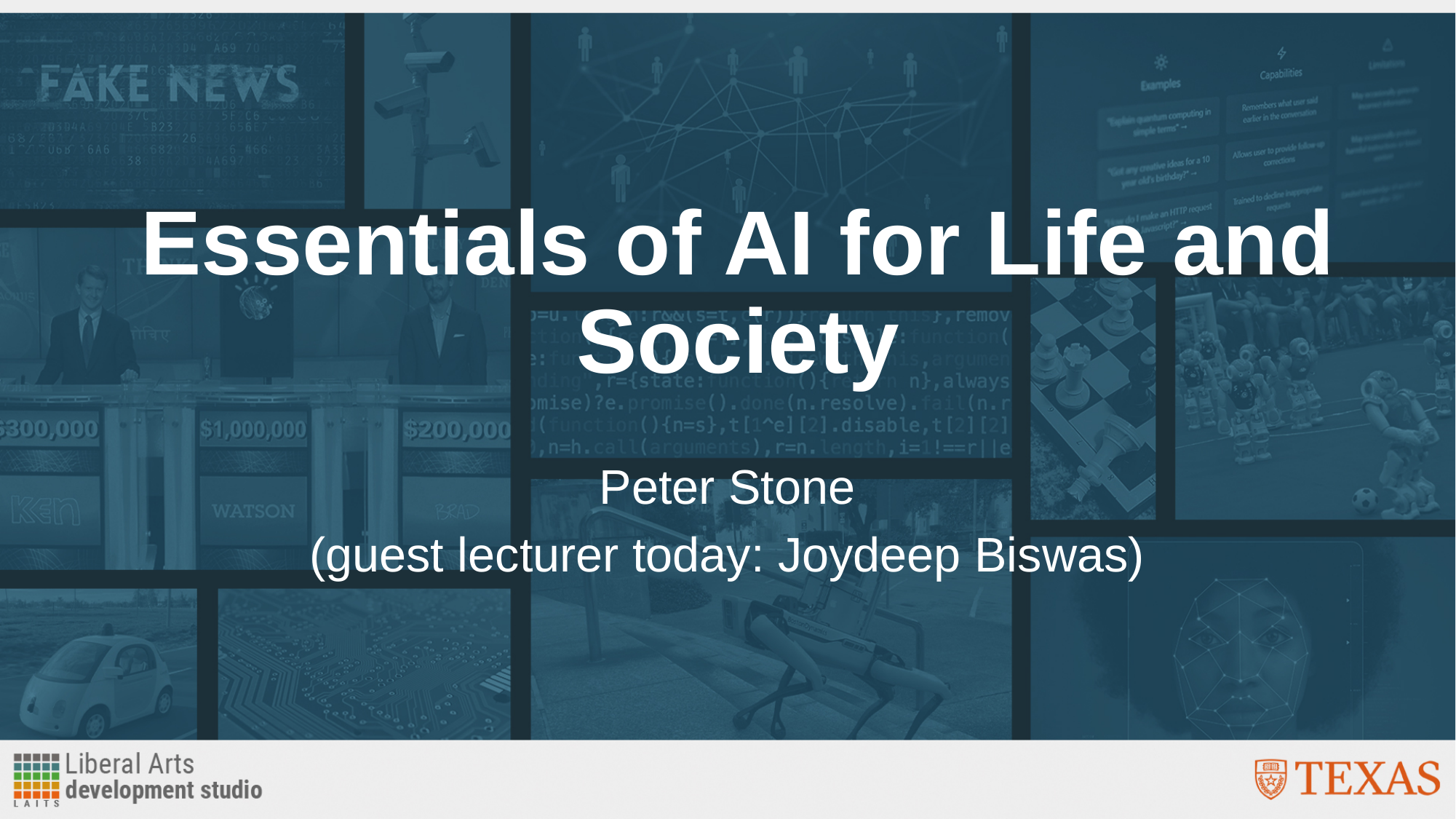

# Essentials of AI for Life and Society
Peter Stone
(guest lecturer today: Joydeep Biswas)